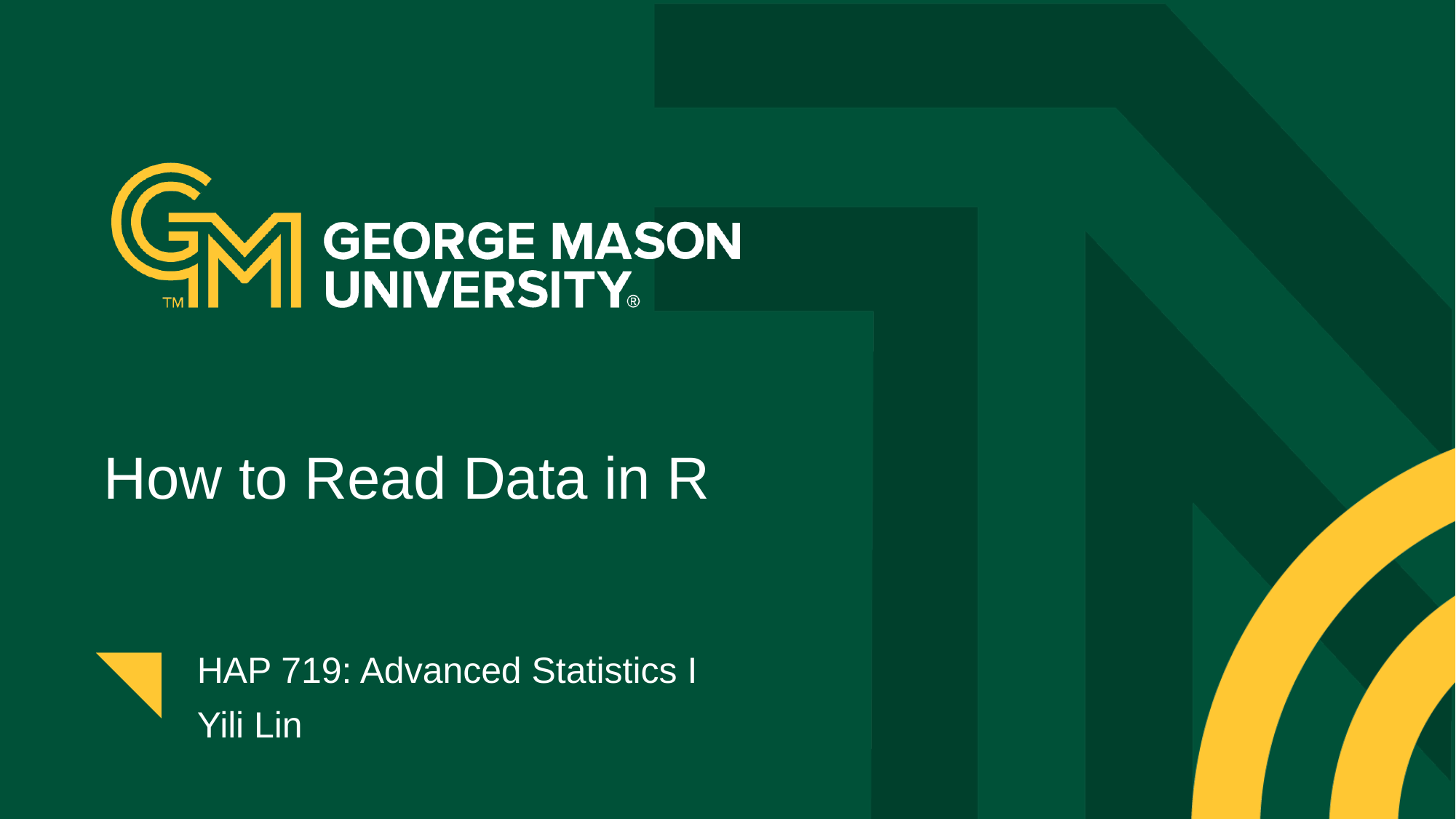

# How to Read Data in R
HAP 719: Advanced Statistics I
Yili Lin